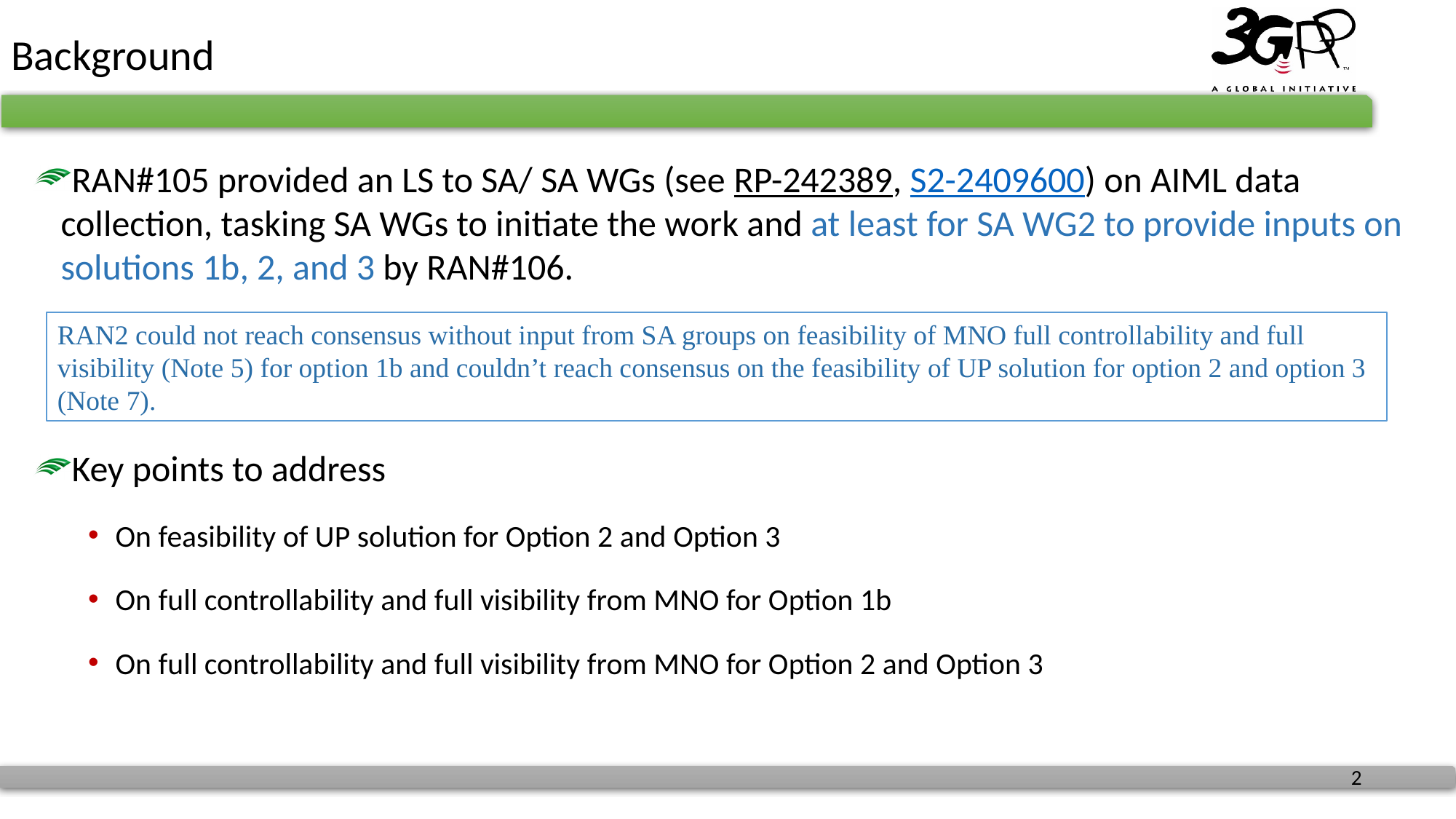

# Background
RAN#105 provided an LS to SA/ SA WGs (see RP-242389, S2-2409600) on AIML data collection, tasking SA WGs to initiate the work and at least for SA WG2 to provide inputs on solutions 1b, 2, and 3 by RAN#106.

Key points to address
On feasibility of UP solution for Option 2 and Option 3
On full controllability and full visibility from MNO for Option 1b
On full controllability and full visibility from MNO for Option 2 and Option 3

RAN2 could not reach consensus without input from SA groups on feasibility of MNO full controllability and full visibility (Note 5) for option 1b and couldn’t reach consensus on the feasibility of UP solution for option 2 and option 3 (Note 7).